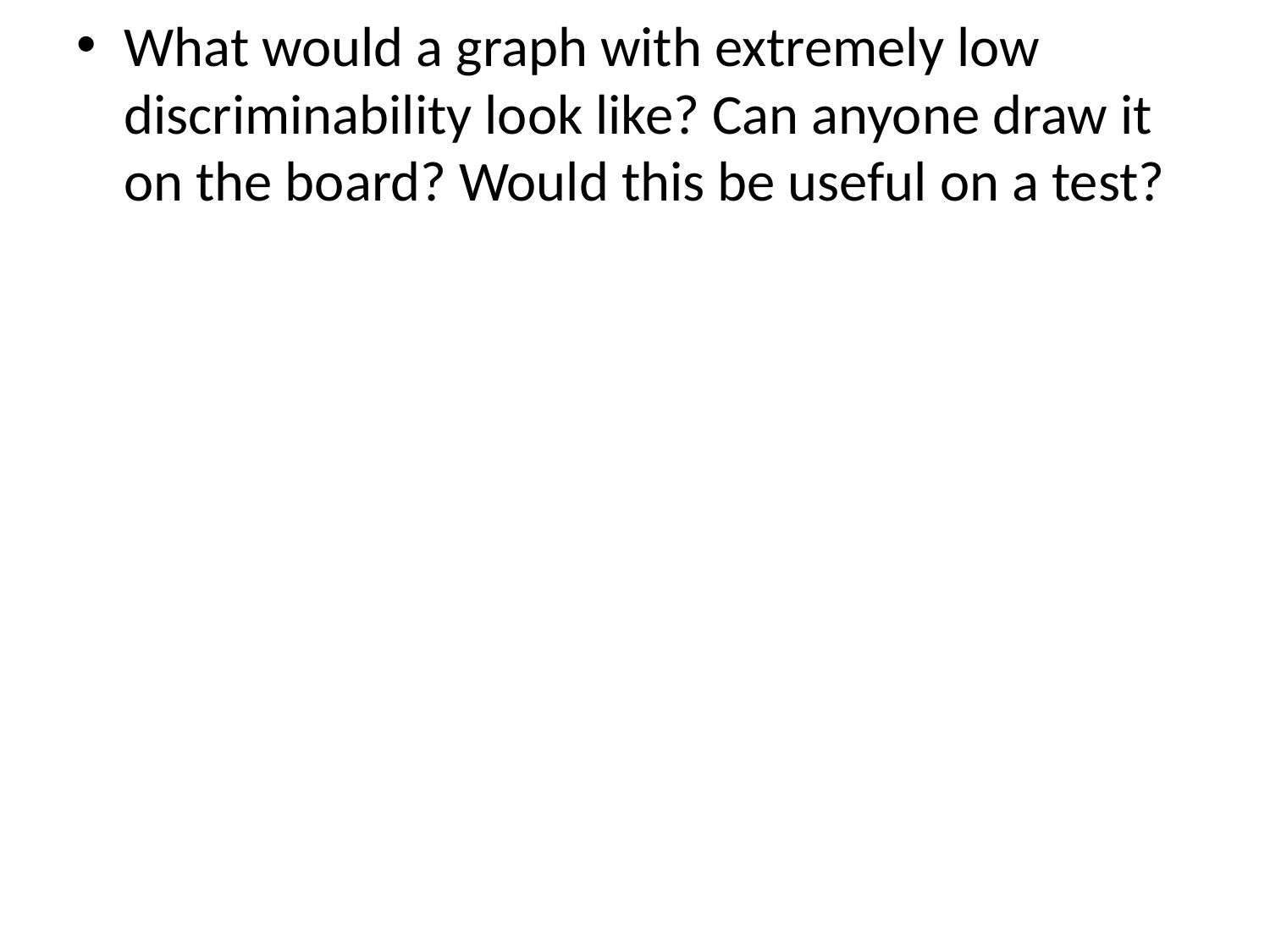

What would a graph with extremely low discriminability look like? Can anyone draw it on the board? Would this be useful on a test?